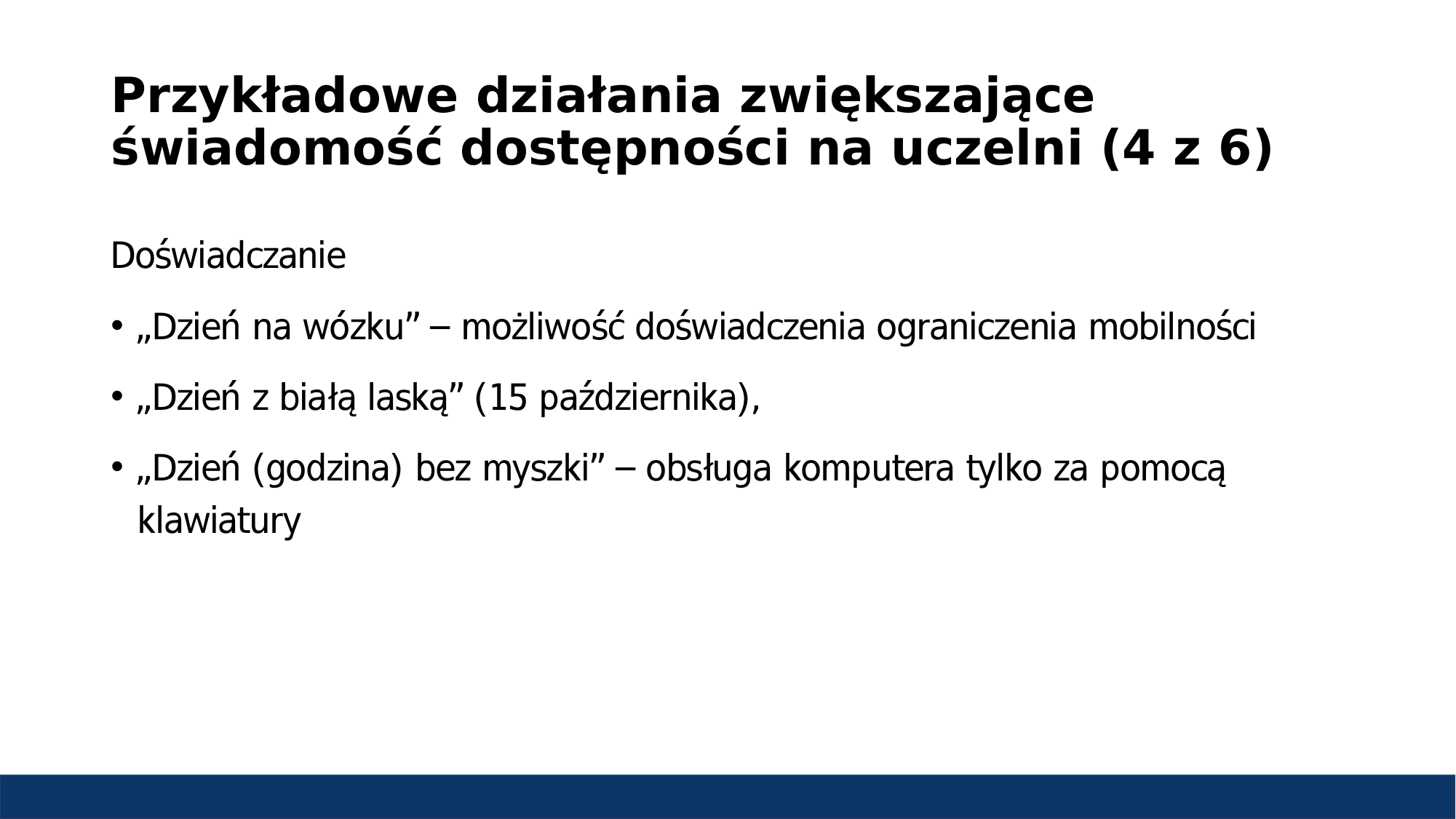

# Przykładowe działania zwiększające świadomość dostępności na uczelni (4 z 6)
Doświadczanie
„Dzień na wózku” – możliwość doświadczenia ograniczenia mobilności
„Dzień z białą laską” (15 października),
„Dzień (godzina) bez myszki” – obsługa komputera tylko za pomocą klawiatury